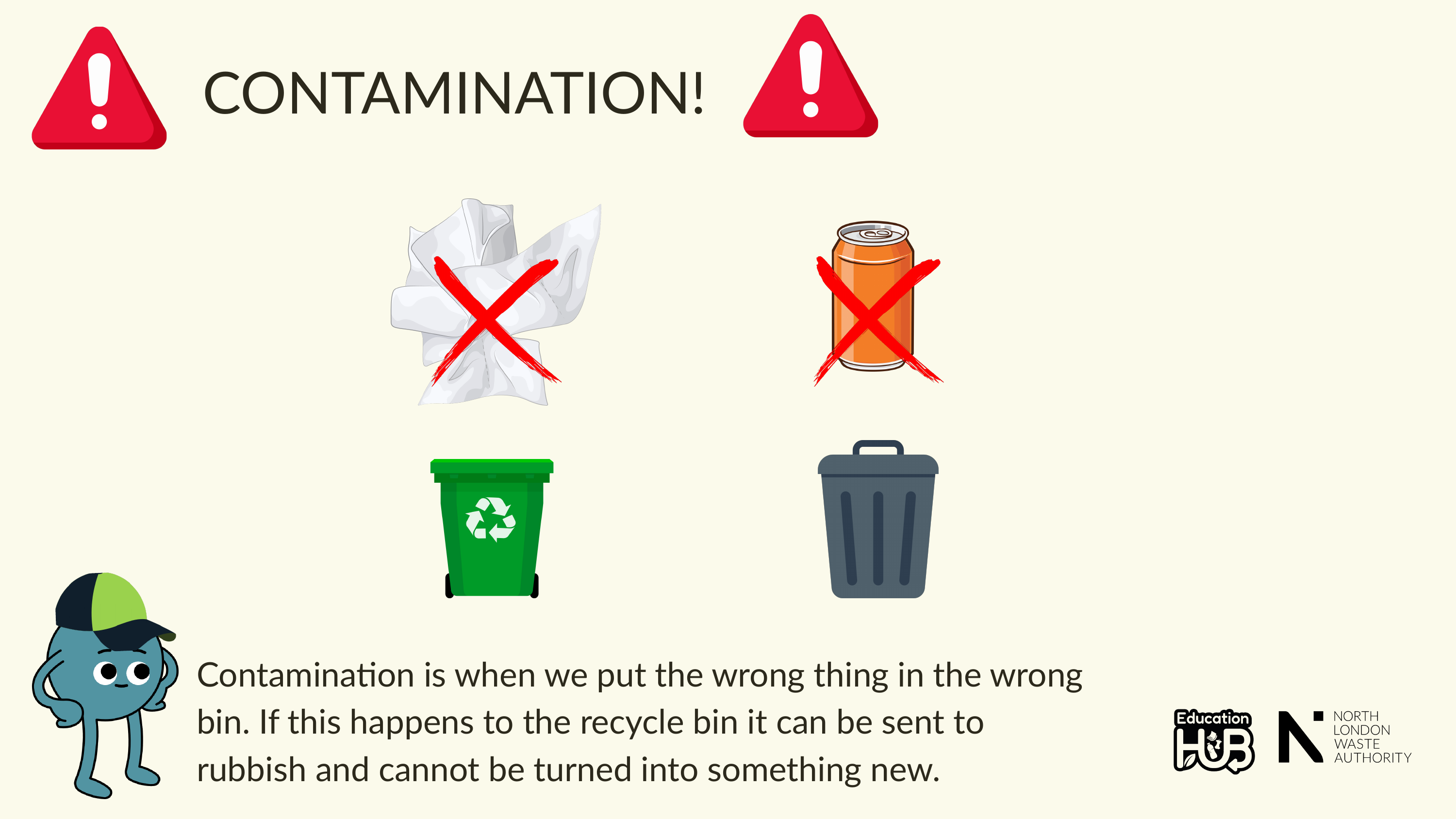

CONTAMINATION!

Contamination is when we put the wrong thing in the wrong bin. If this happens to the recycle bin it can be sent to rubbish and cannot be turned into something new.